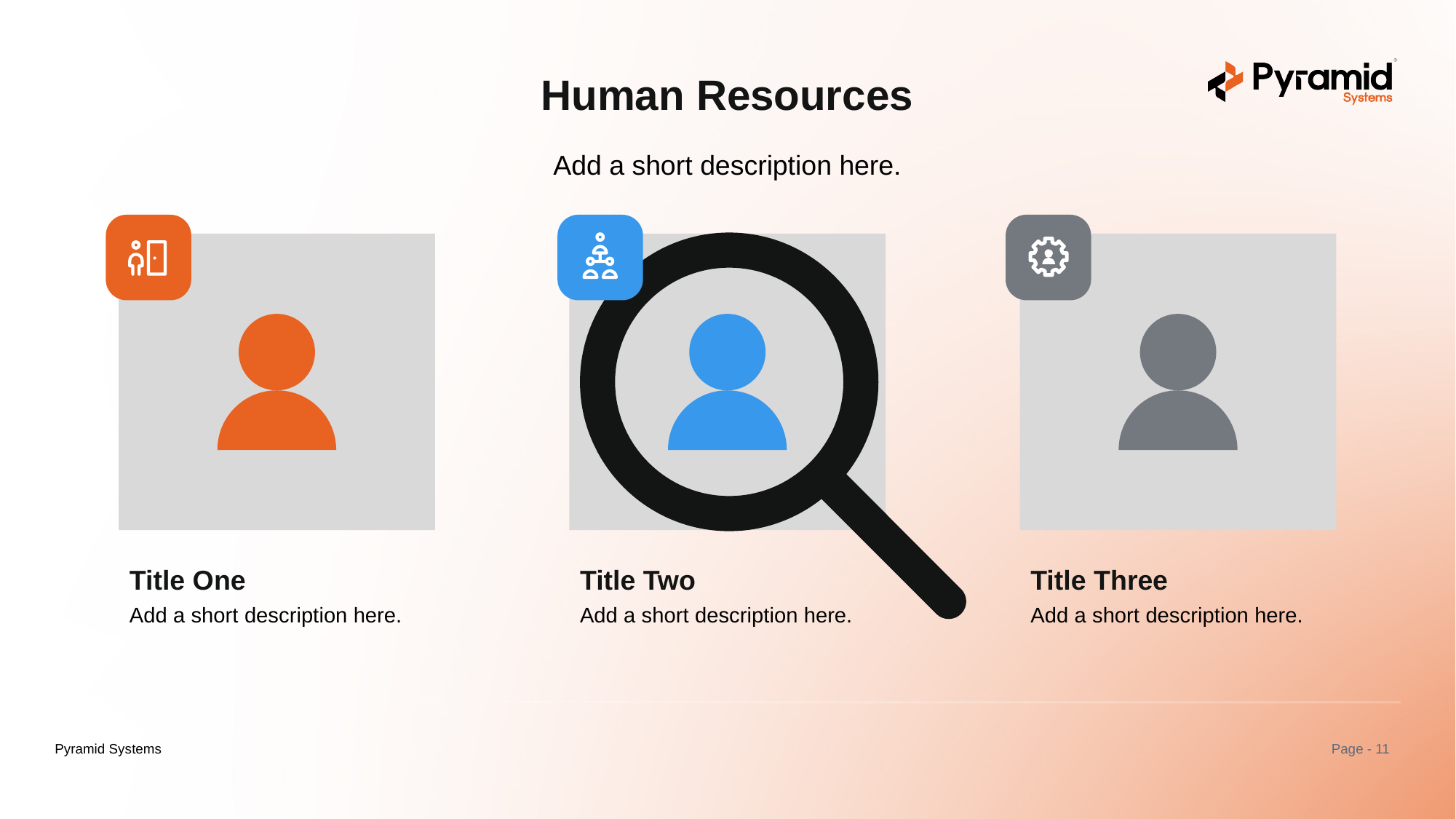

Human Resources
Add a short description here.

Title One
Title Two
Title Three
Add a short description here.
Add a short description here.
Add a short description here.